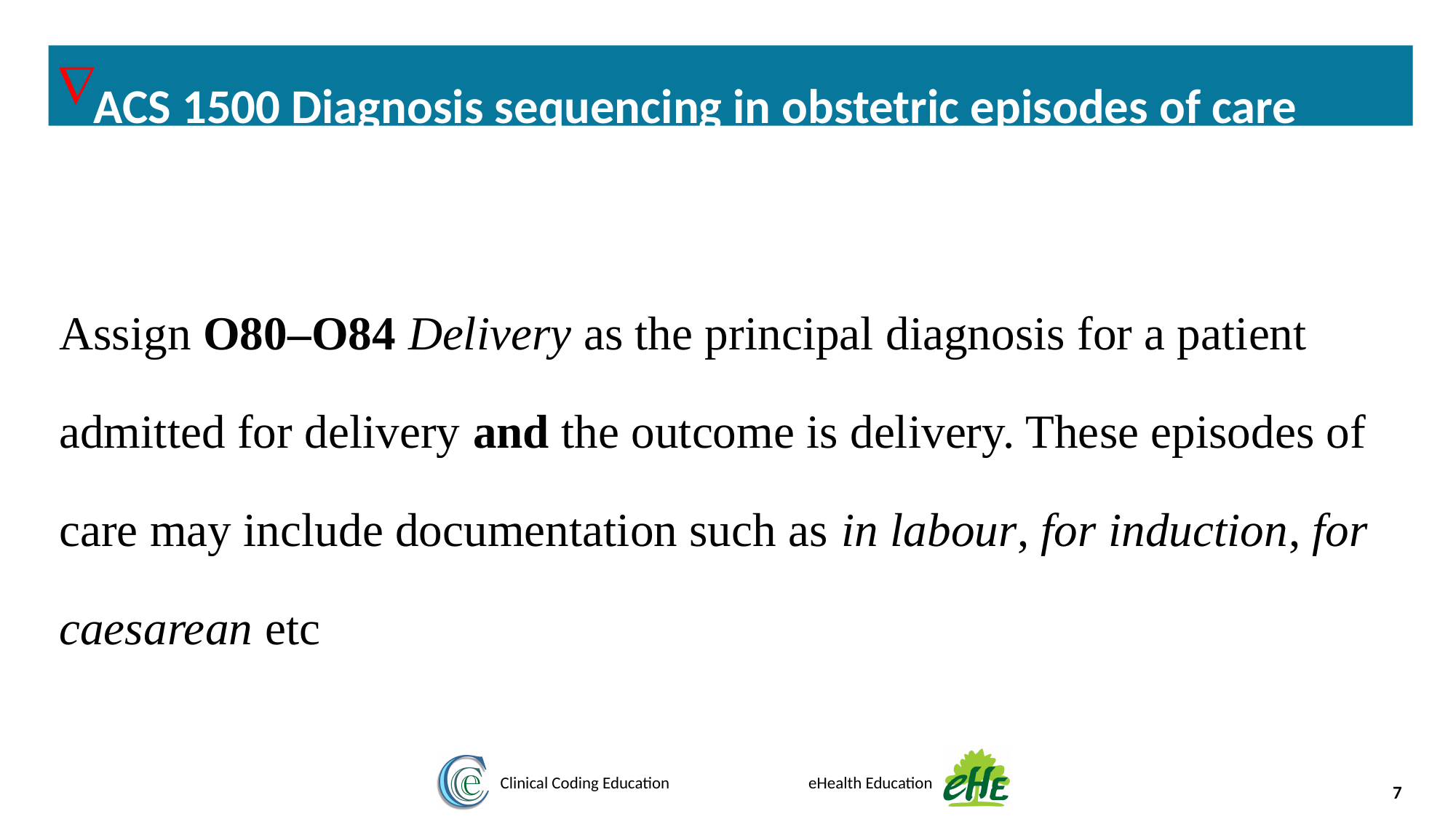

∇ACS 1500 Diagnosis sequencing in obstetric episodes of care

Assign O80–O84 Delivery as the principal diagnosis for a patient admitted for delivery and the outcome is delivery. These episodes of care may include documentation such as in labour, for induction, for caesarean etc

7